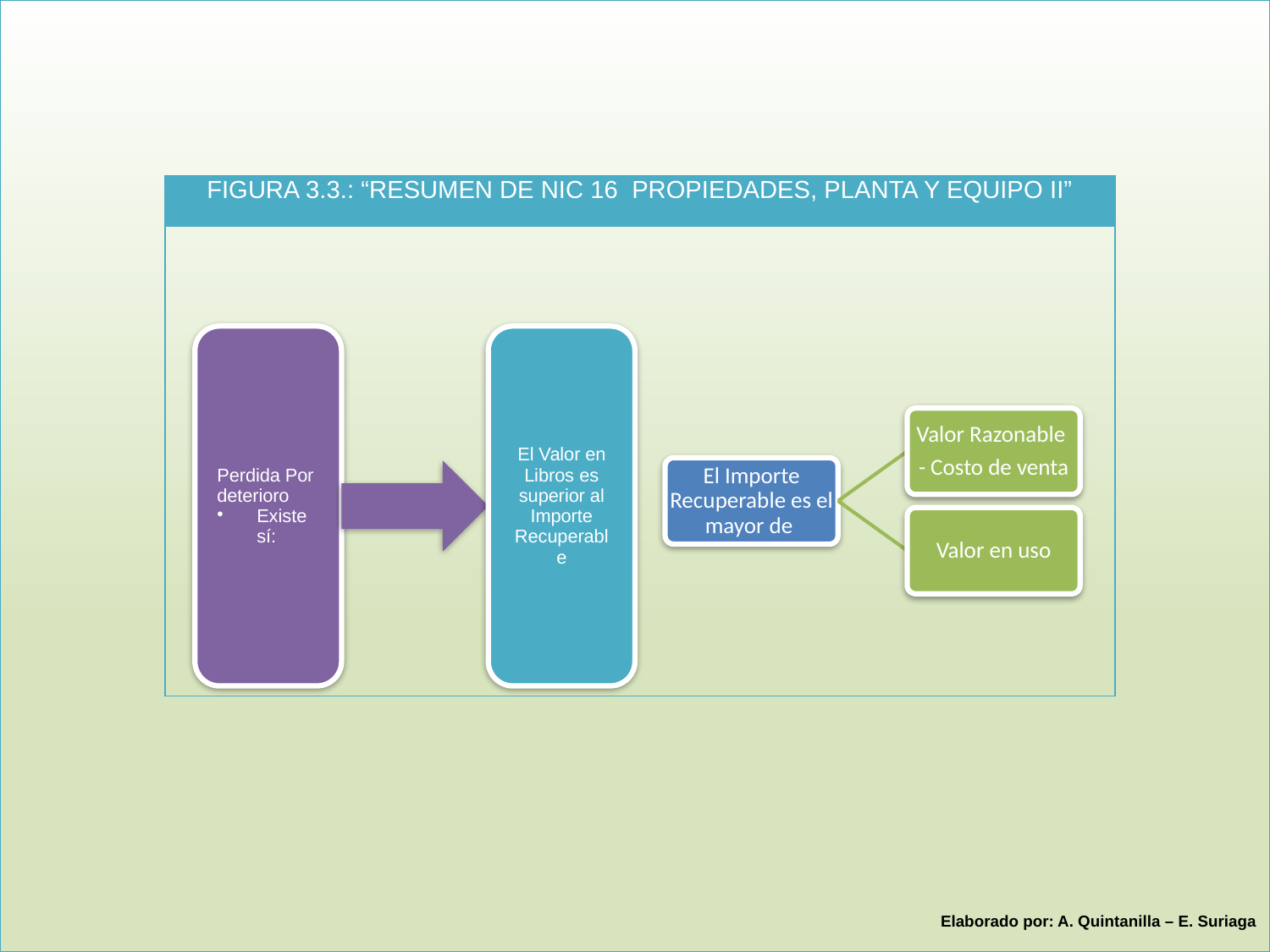

| figura 3.3.: “Resumen de NIC 16 Propiedades, Planta y Equipo II” |
| --- |
|  |
El Importe Recuperable es el mayor de

Valor Razonable
- Costo de venta

Valor en uso
Perdida Por deterioro
Existe sí:
El Valor en Libros es superior al Importe Recuperable
Elaborado por: A. Quintanilla – E. Suriaga